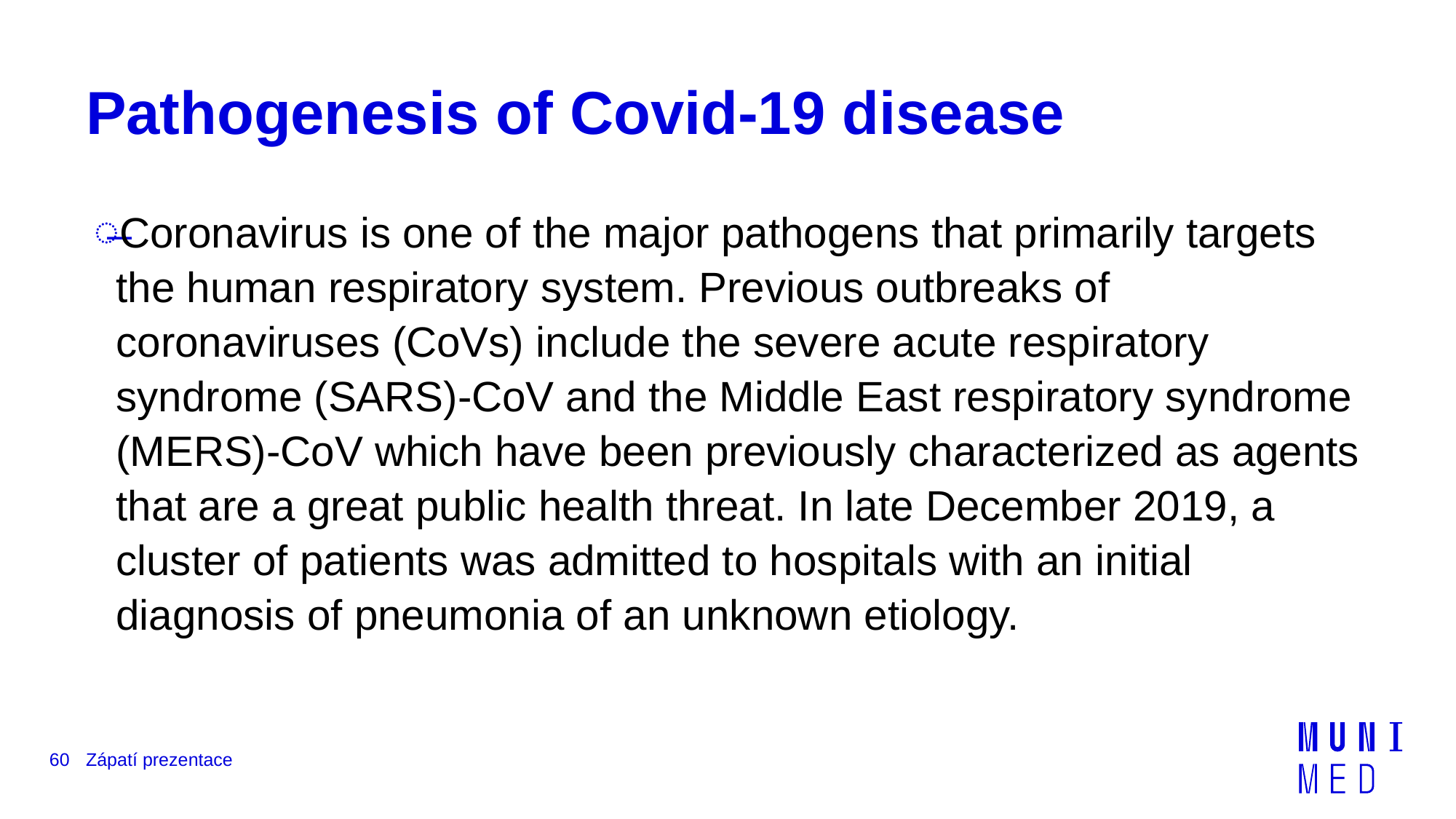

# Pathogenesis of Covid-19 disease
Coronavirus is one of the major pathogens that primarily targets the human respiratory system. Previous outbreaks of coronaviruses (CoVs) include the severe acute respiratory syndrome (SARS)-CoV and the Middle East respiratory syndrome (MERS)-CoV which have been previously characterized as agents that are a great public health threat. In late December 2019, a cluster of patients was admitted to hospitals with an initial diagnosis of pneumonia of an unknown etiology.
60
Zápatí prezentace